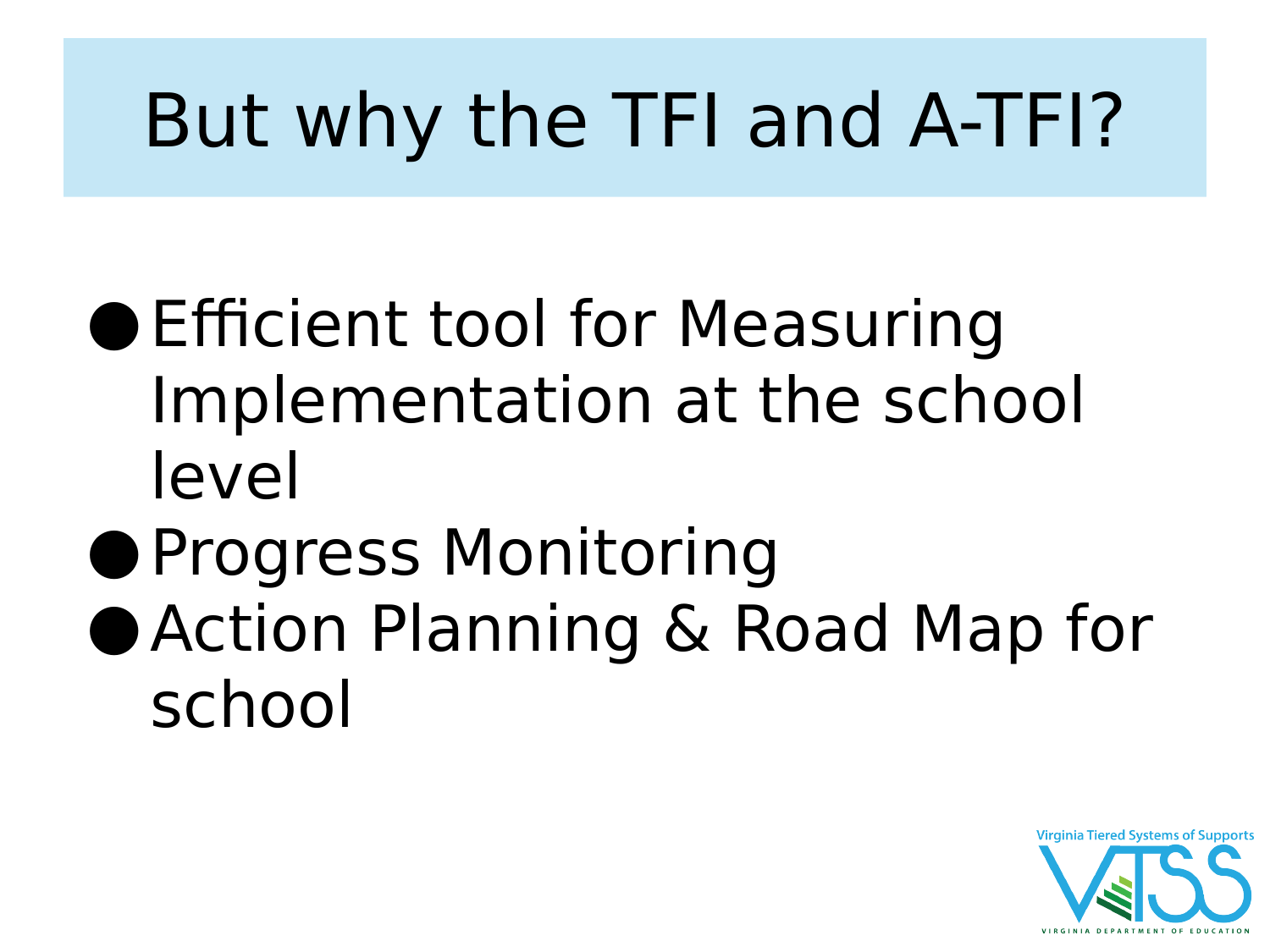

# But why the TFI and A-TFI?
Efficient tool for Measuring Implementation at the school level
Progress Monitoring
Action Planning & Road Map for school